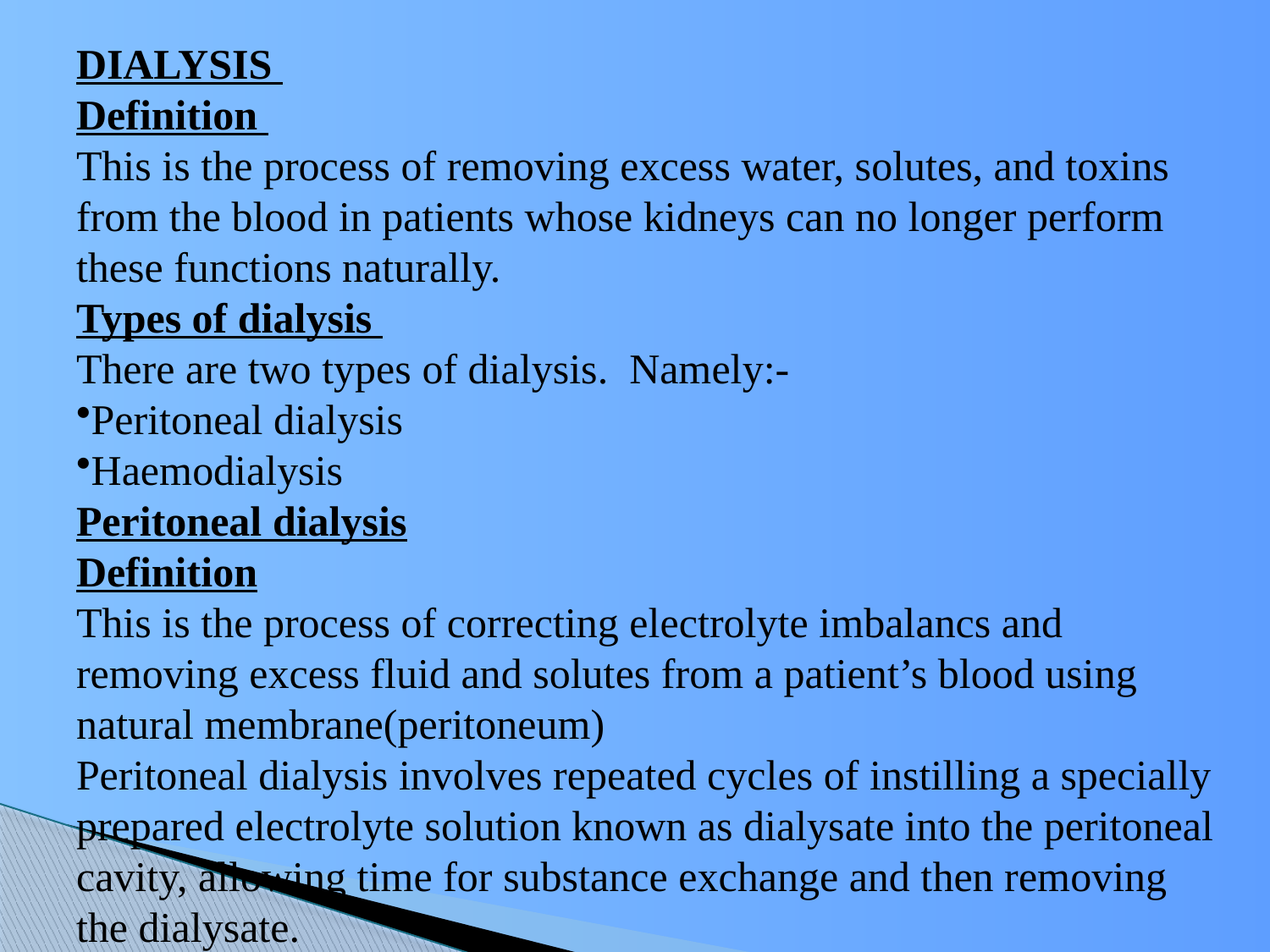

DIALYSIS
Definition
This is the process of removing excess water, solutes, and toxins from the blood in patients whose kidneys can no longer perform these functions naturally.
Types of dialysis
There are two types of dialysis.  Namely:-
Peritoneal dialysis
Haemodialysis
Peritoneal dialysis
Definition
This is the process of correcting electrolyte imbalancs and removing excess fluid and solutes from a patient’s blood using natural membrane(peritoneum)
Peritoneal dialysis involves repeated cycles of instilling a specially prepared electrolyte solution known as dialysate into the peritoneal cavity, allowing time for substance exchange and then removing the dialysate.